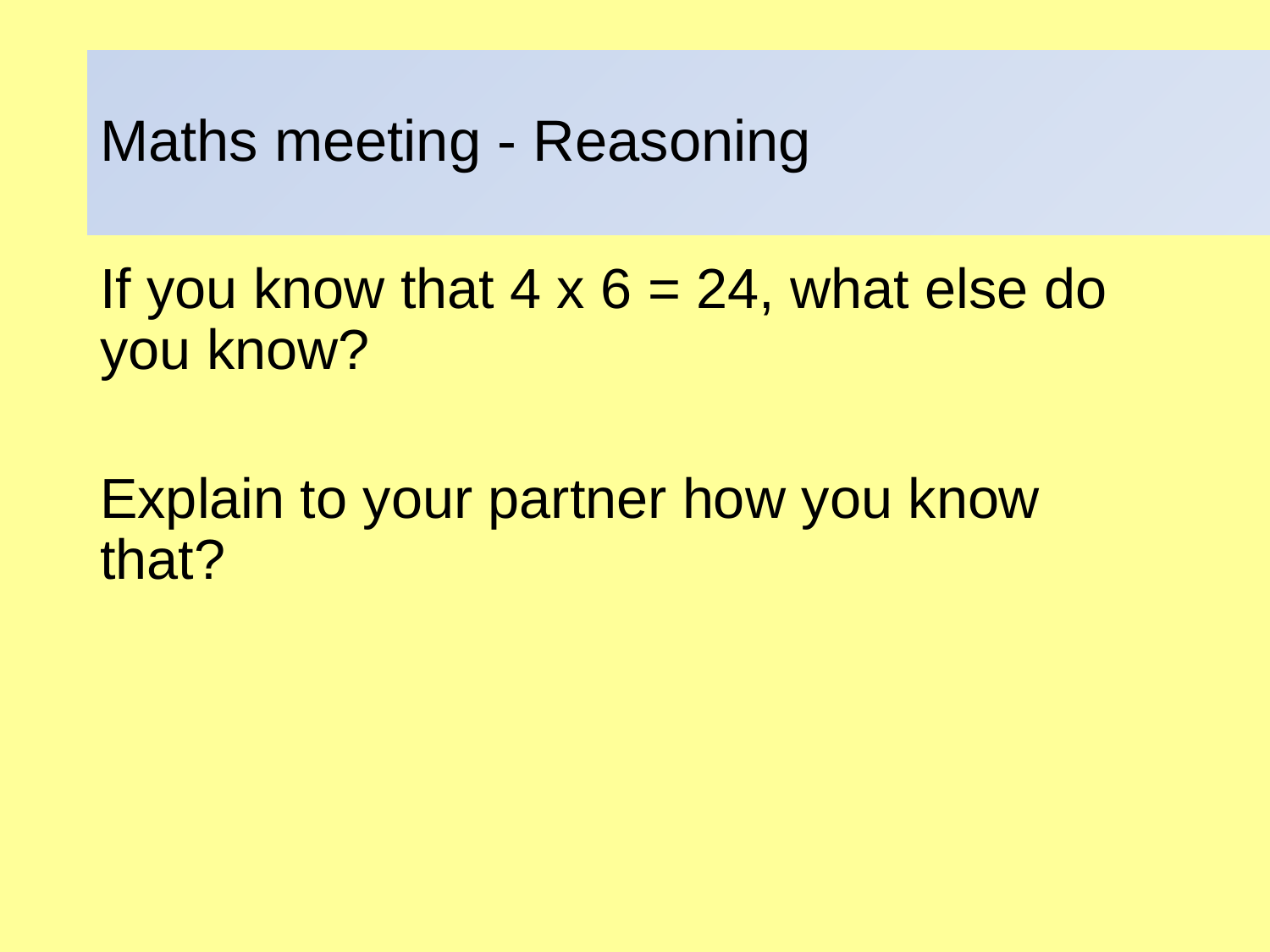

# Maths meeting - Reasoning
If you know that 4 x 6 = 24, what else do you know?

Explain to your partner how you know that?